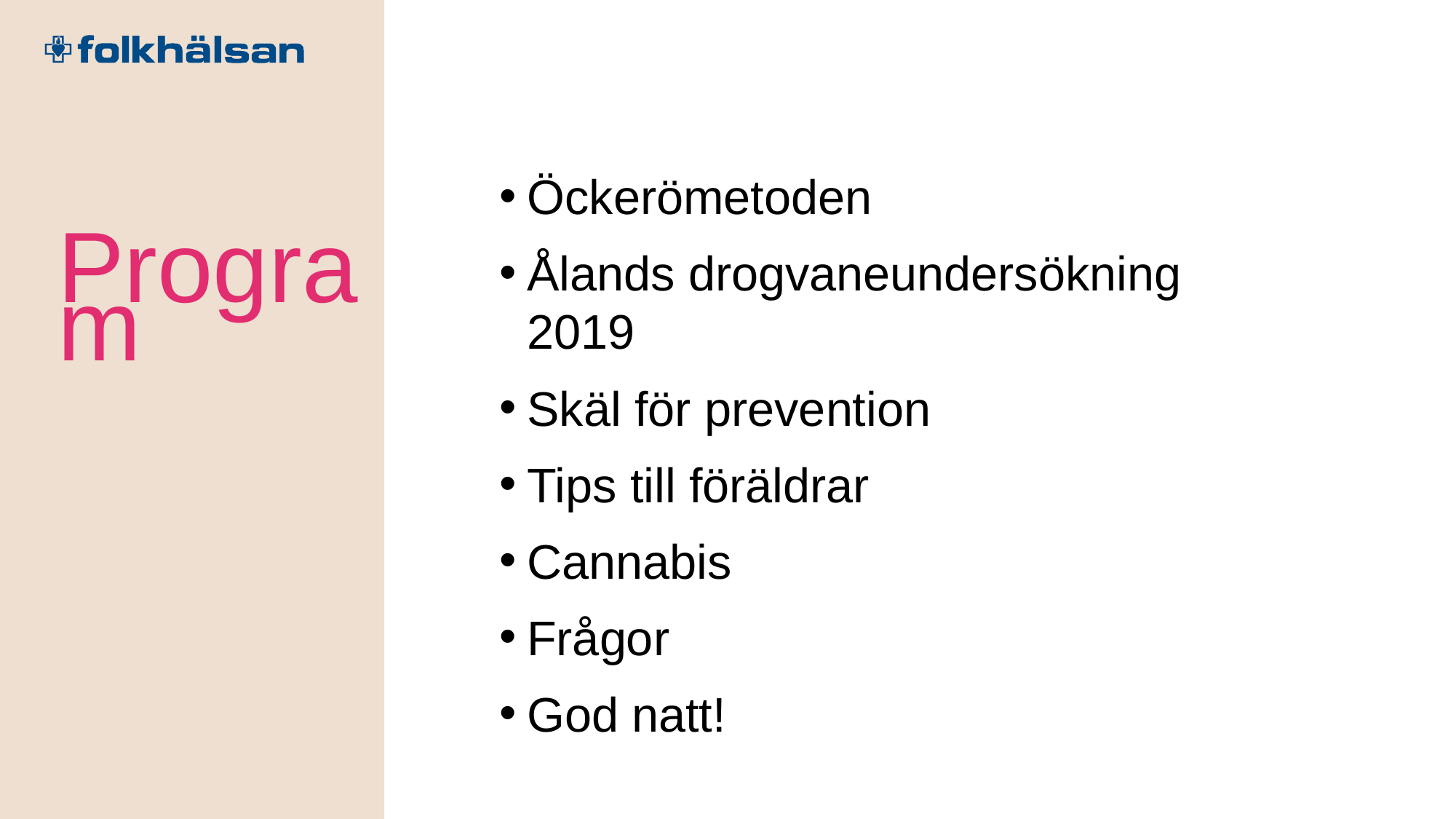

Öckerömetoden
Ålands drogvaneundersökning 2019
Skäl för prevention
Tips till föräldrar
Cannabis
Frågor
God natt!

Program